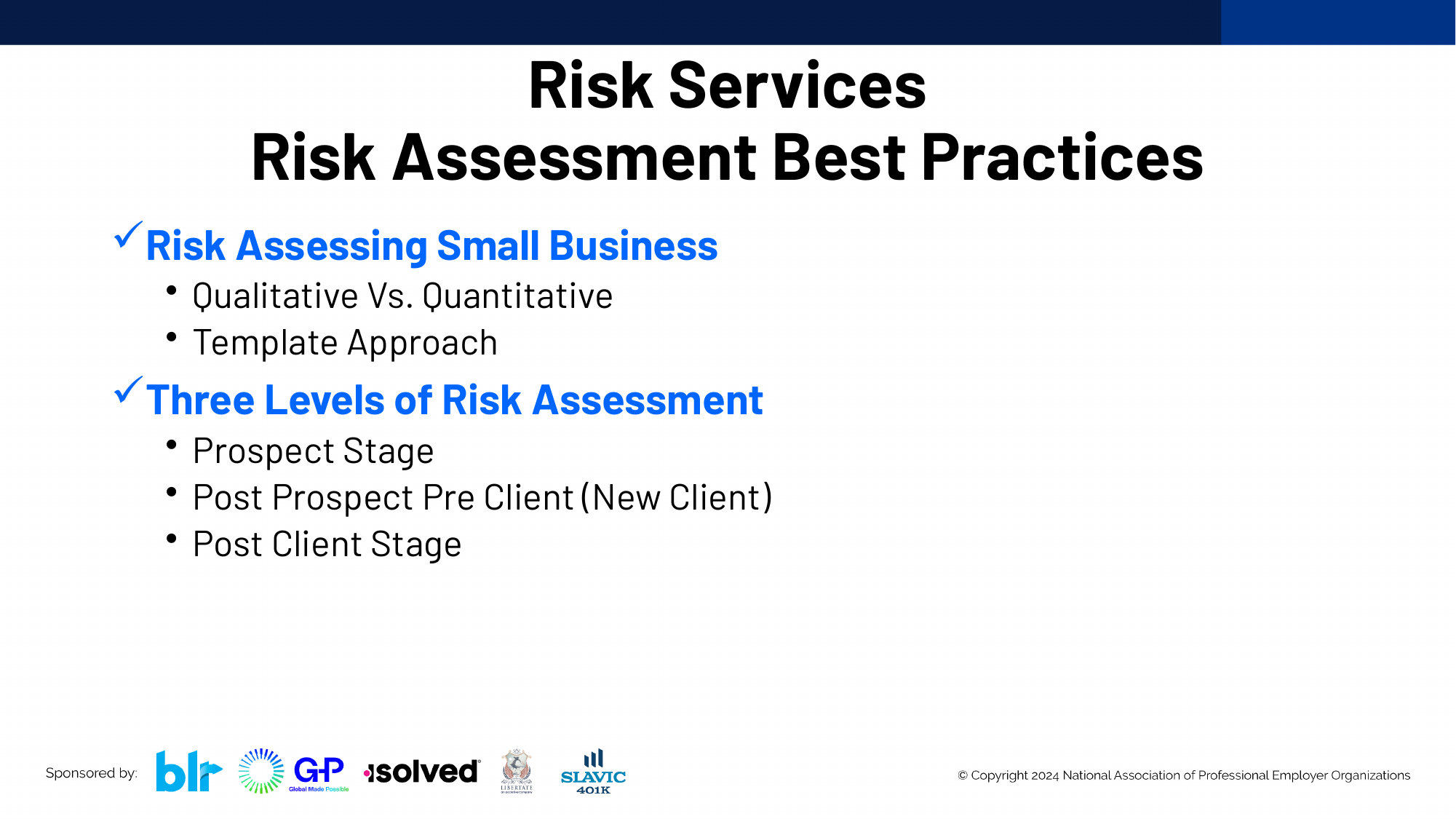

# Risk Services Risk Assessment Best Practices
Risk Assessing Small Business
Qualitative Vs. Quantitative
Template Approach
Three Levels of Risk Assessment
Prospect Stage
Post Prospect Pre Client (New Client)
Post Client Stage